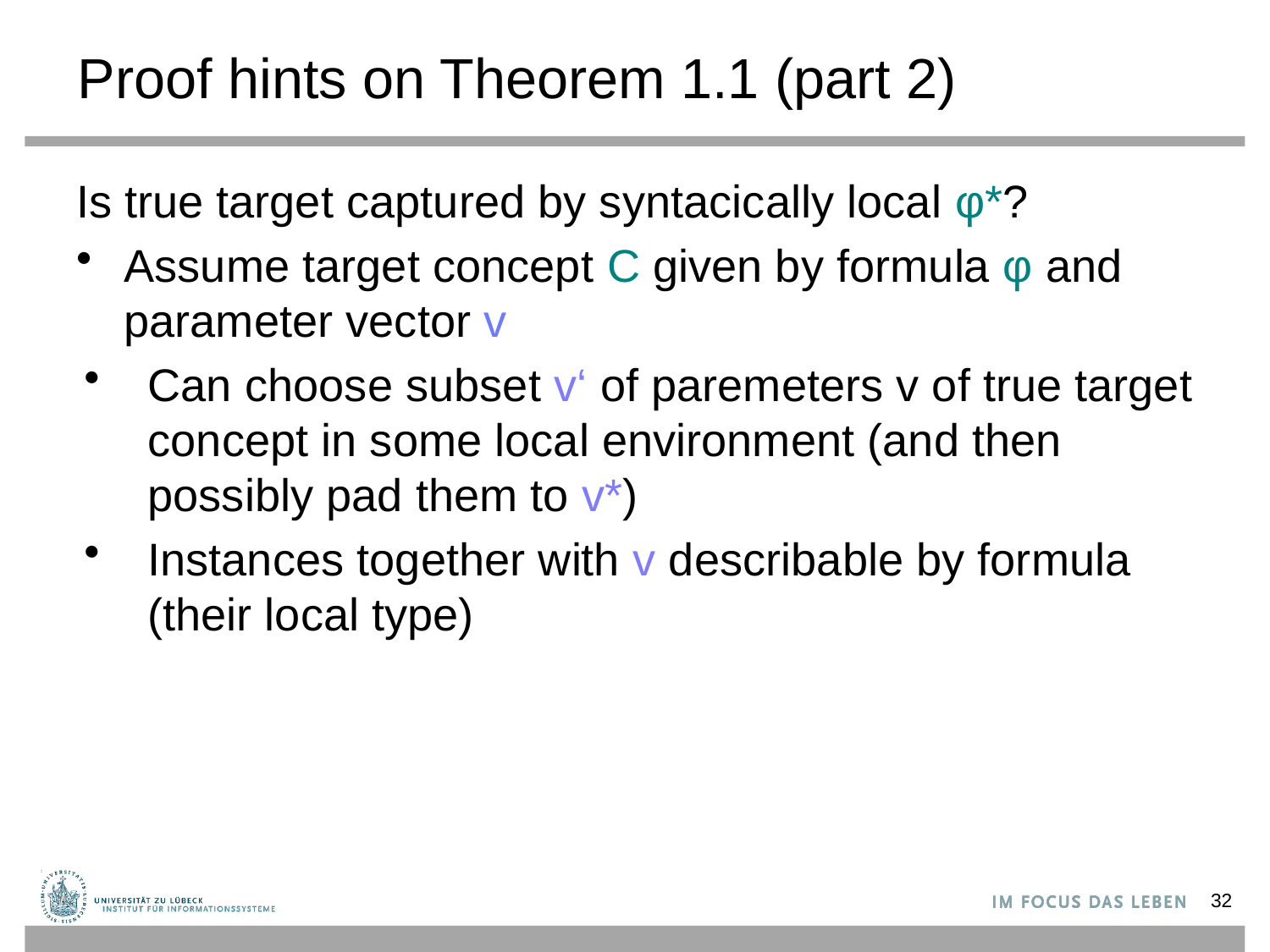

# Proof hints on Theorem 1.1 (part 2)
Is true target captured by syntacically local φ*?
Assume target concept C given by formula φ and parameter vector v
Can choose subset v‘ of paremeters v of true target concept in some local environment (and then possibly pad them to v*)
Instances together with v describable by formula (their local type)

32